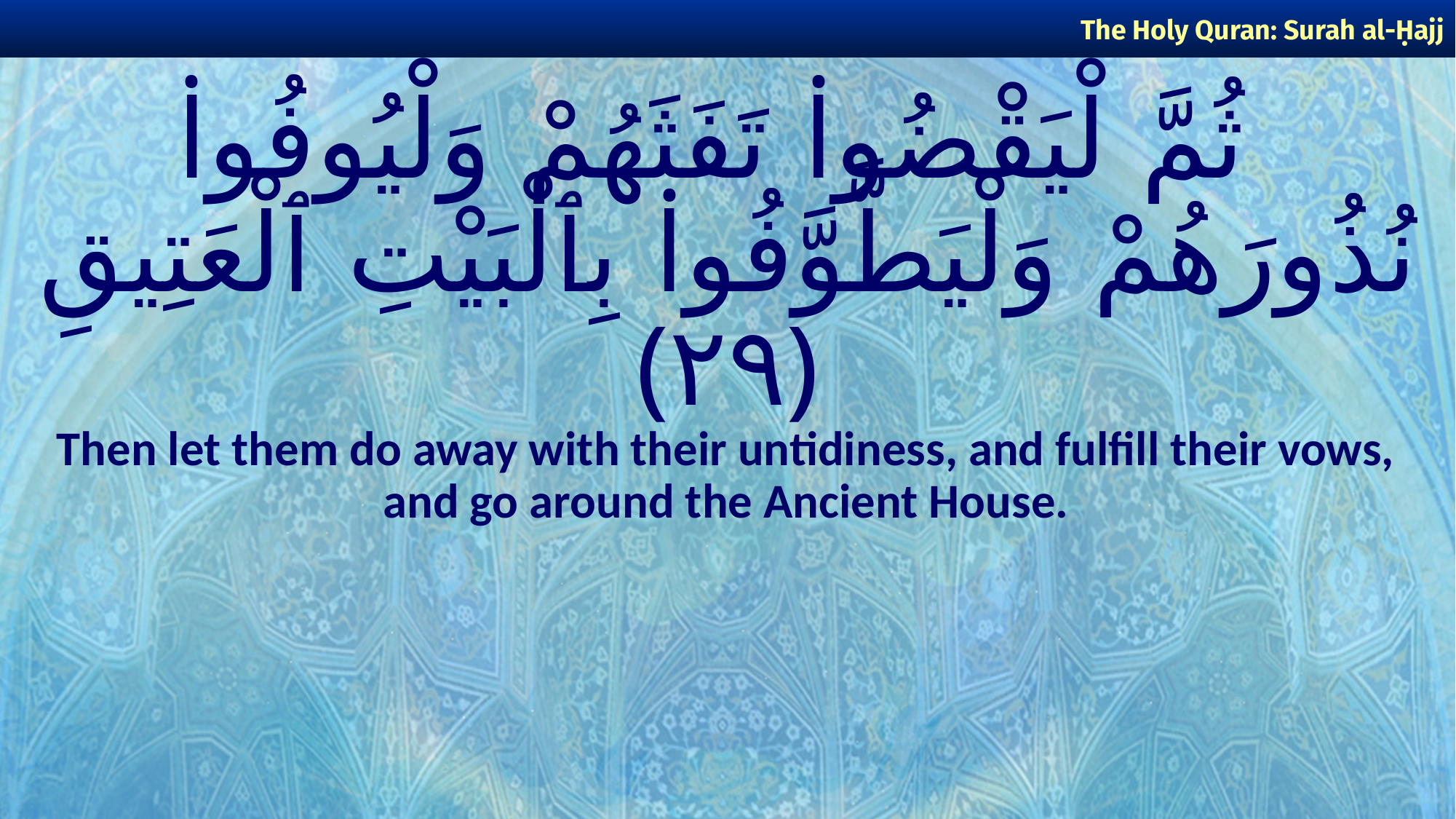

The Holy Quran: Surah al-Ḥajj
# ثُمَّ لْيَقْضُوا۟ تَفَثَهُمْ وَلْيُوفُوا۟ نُذُورَهُمْ وَلْيَطَّوَّفُوا۟ بِٱلْبَيْتِ ٱلْعَتِيقِ ﴿٢٩﴾
Then let them do away with their untidiness, and fulfill their vows, and go around the Ancient House.